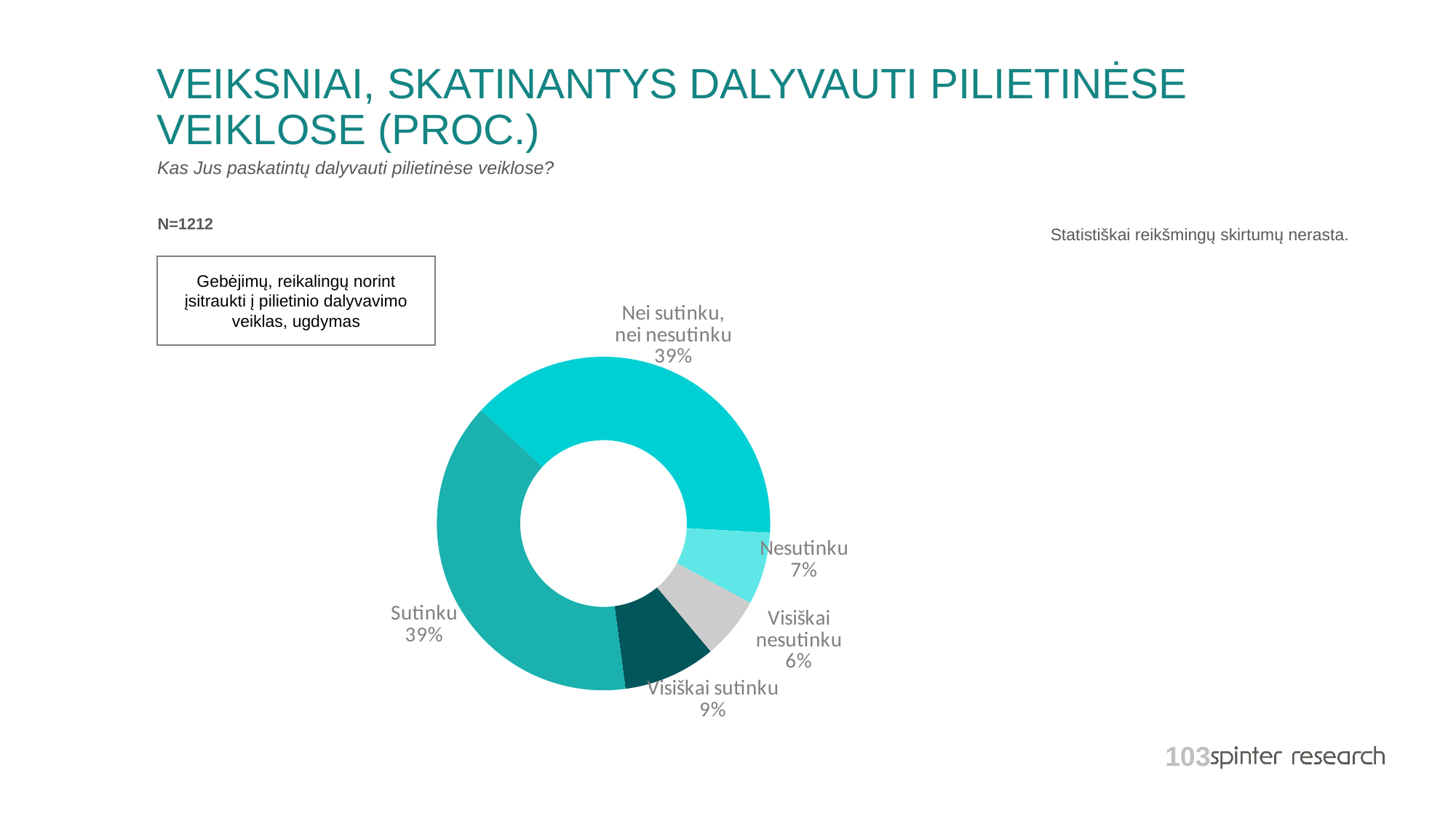

# VEIKSNIAI, SKATINANTYS DALYVAUTI PILIETINĖSE VEIKLOSE (PROC.)
Kas Jus paskatintų dalyvauti pilietinėse veiklose?
N=1212
Statistiškai reikšmingų skirtumų nerasta.

### Chart

| Category | Series 1 |
|---|---|
| Visiškai sutinku | 9.0 |
| Sutinku | 39.0 |
| Nei sutinku, nei nesutinku | 39.0 |
| Nesutinku | 7.0 |
| Visiškai nesutinku | 6.0 |
Gebėjimų, reikalingų norint įsitraukti į pilietinio dalyvavimo veiklas, ugdymas